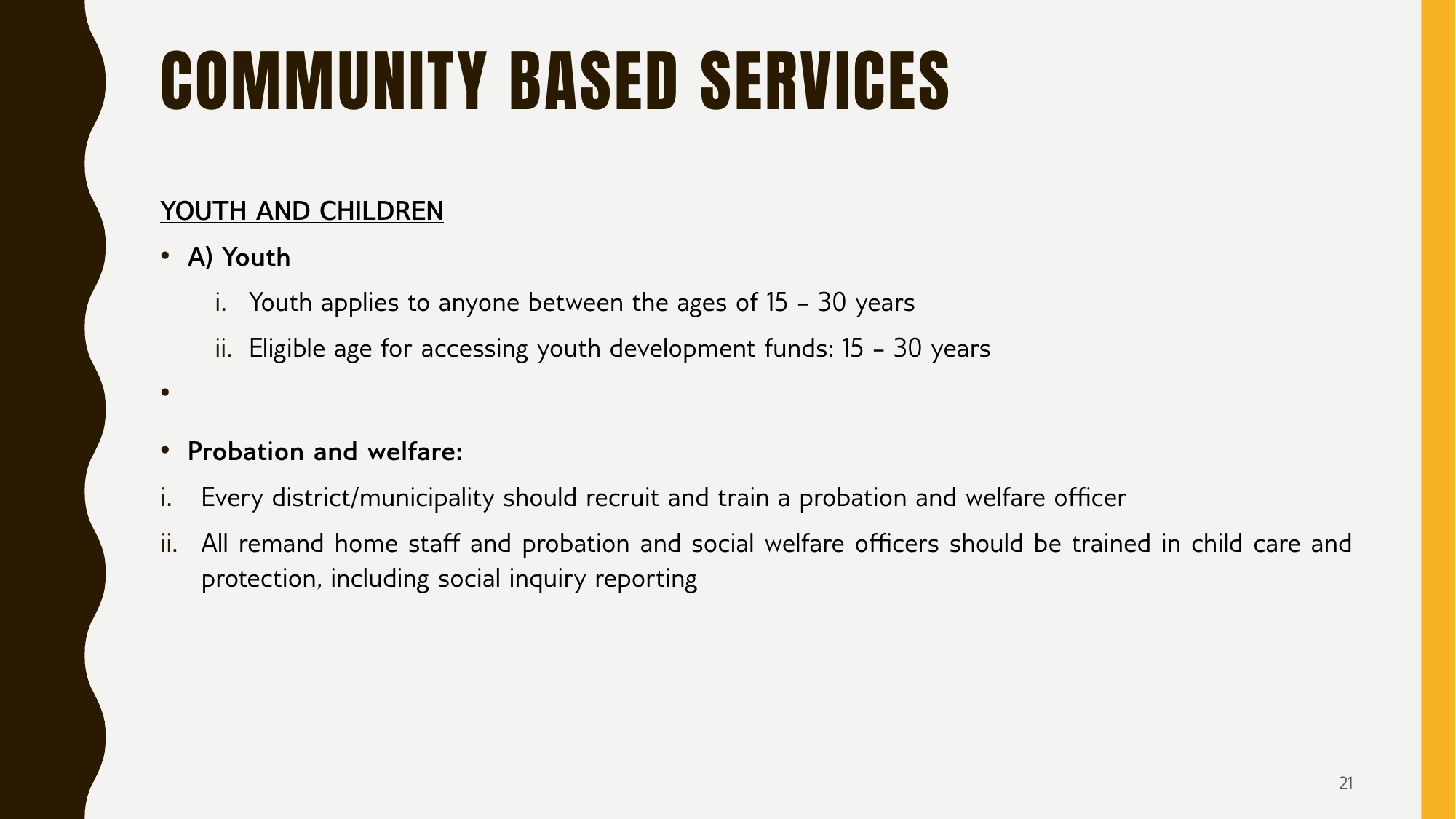

# COMMUNITY BASED SERVICES

YOUTH AND CHILDREN
A) Youth
Youth applies to anyone between the ages of 15 – 30 years
Eligible age for accessing youth development funds: 15 – 30 years

Probation and welfare:
Every district/municipality should recruit and train a probation and welfare officer
All remand home staff and probation and social welfare officers should be trained in child care and protection, including social inquiry reporting

21